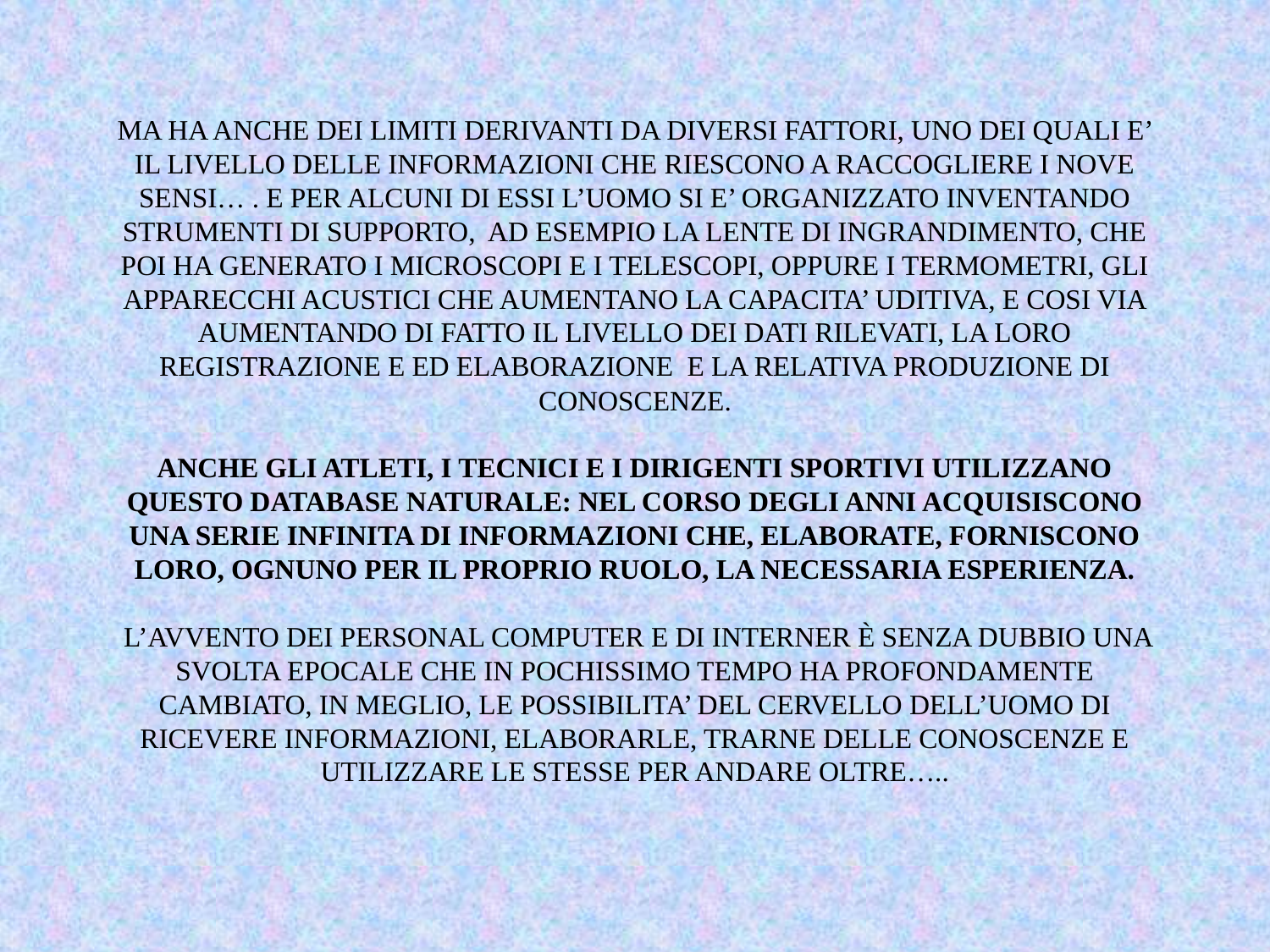

# MA HA ANCHE DEI LIMITI DERIVANTI DA DIVERSI FATTORI, UNO DEI QUALI E’ IL LIVELLO DELLE INFORMAZIONI CHE RIESCONO A RACCOGLIERE I NOVE SENSI… . E PER ALCUNI DI ESSI L’UOMO SI E’ ORGANIZZATO INVENTANDO STRUMENTI DI SUPPORTO,  AD ESEMPIO LA LENTE DI INGRANDIMENTO, CHE POI HA GENERATO I MICROSCOPI E I TELESCOPI, OPPURE I TERMOMETRI, GLI APPARECCHI ACUSTICI CHE AUMENTANO LA CAPACITA’ UDITIVA, E COSI VIA AUMENTANDO DI FATTO IL LIVELLO DEI DATI RILEVATI, LA LORO REGISTRAZIONE E ED ELABORAZIONE  E LA RELATIVA PRODUZIONE DI CONOSCENZE. ANCHE GLI ATLETI, I TECNICI E I DIRIGENTI SPORTIVI UTILIZZANO QUESTO DATABASE NATURALE: NEL CORSO DEGLI ANNI ACQUISISCONO UNA SERIE INFINITA DI INFORMAZIONI CHE, ELABORATE, FORNISCONO LORO, OGNUNO PER IL PROPRIO RUOLO, LA NECESSARIA ESPERIENZA. L’AVVENTO DEI PERSONAL COMPUTER E DI INTERNER È SENZA DUBBIO UNA SVOLTA EPOCALE CHE IN POCHISSIMO TEMPO HA PROFONDAMENTE CAMBIATO, IN MEGLIO, LE POSSIBILITA’ DEL CERVELLO DELL’UOMO DI RICEVERE INFORMAZIONI, ELABORARLE, TRARNE DELLE CONOSCENZE E UTILIZZARE LE STESSE PER ANDARE OLTRE…..